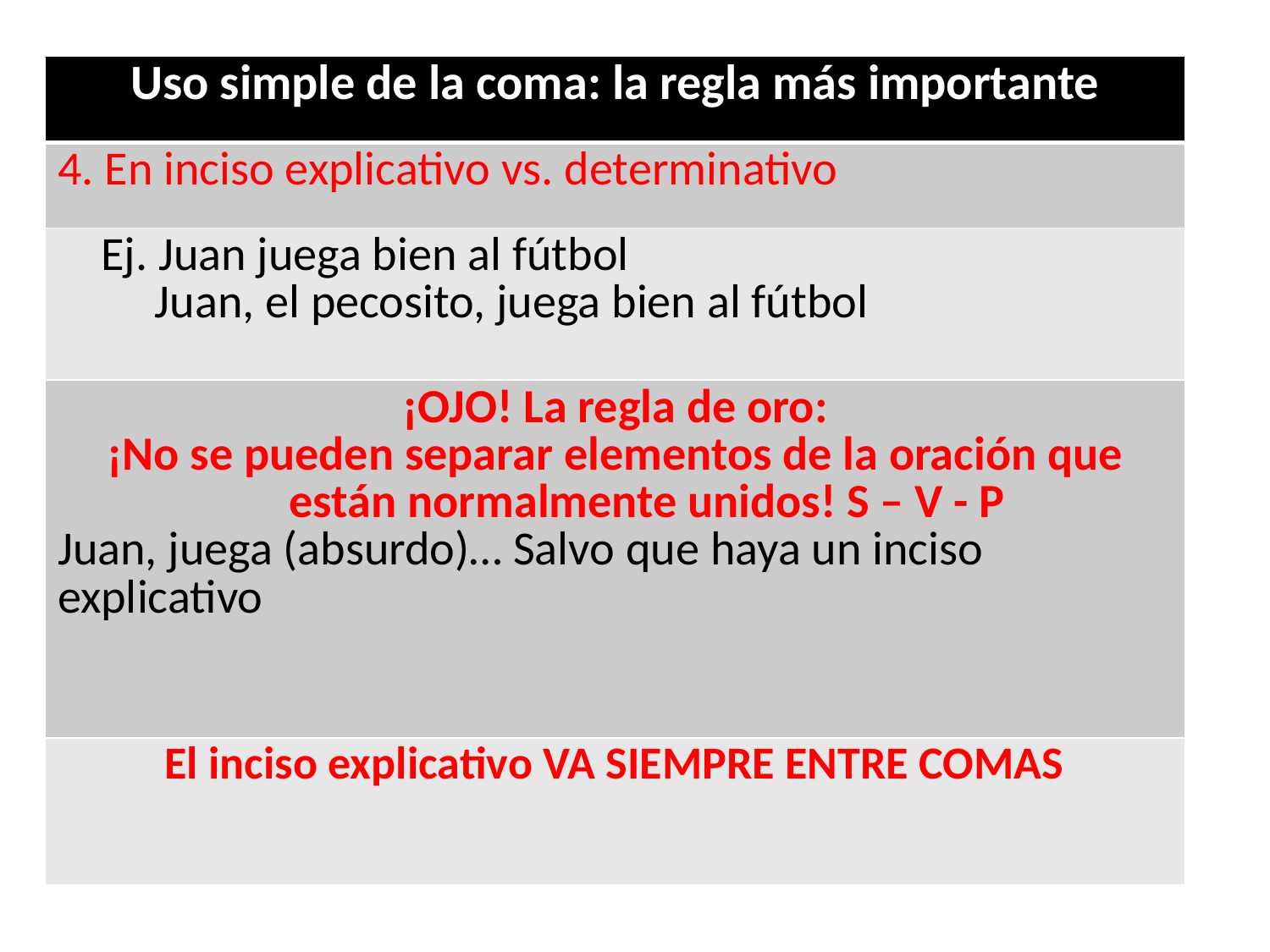

| Uso simple de la coma: la regla más importante |
| --- |
| 4. En inciso explicativo vs. determinativo |
| Ej. Juan juega bien al fútbol Juan, el pecosito, juega bien al fútbol |
| ¡OJO! La regla de oro: ¡No se pueden separar elementos de la oración que están normalmente unidos! S – V - P Juan, juega (absurdo)… Salvo que haya un inciso explicativo |
| El inciso explicativo VA SIEMPRE ENTRE COMAS |